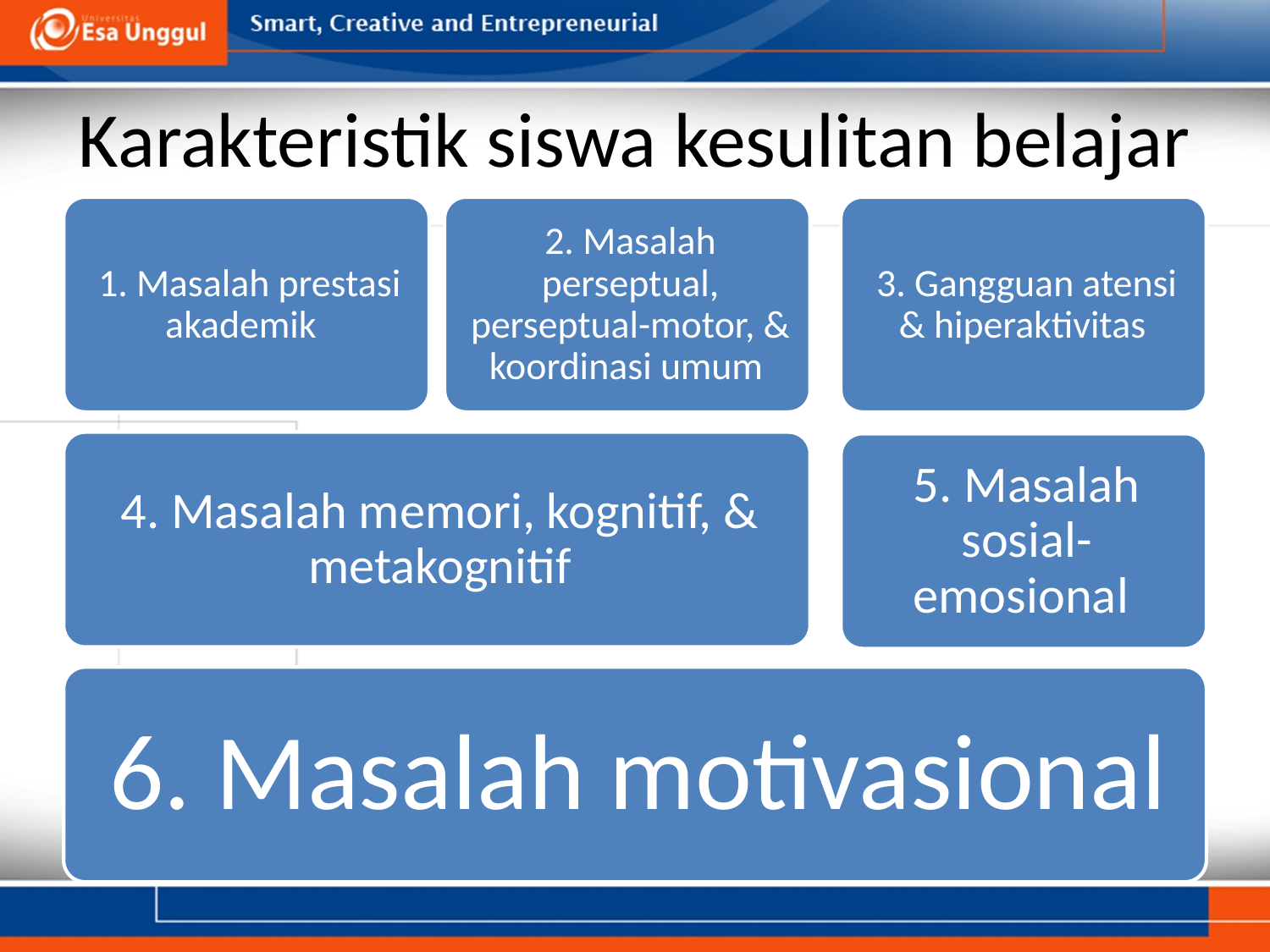

# Karakteristik siswa kesulitan belajar
6. Masalah motivasional
4. Masalah memori, kognitif, & metakognitif
1. Masalah prestasi akademik
2. Masalah perseptual, perseptual-motor, & koordinasi umum
5. Masalah sosial-emosional
3. Gangguan atensi & hiperaktivitas